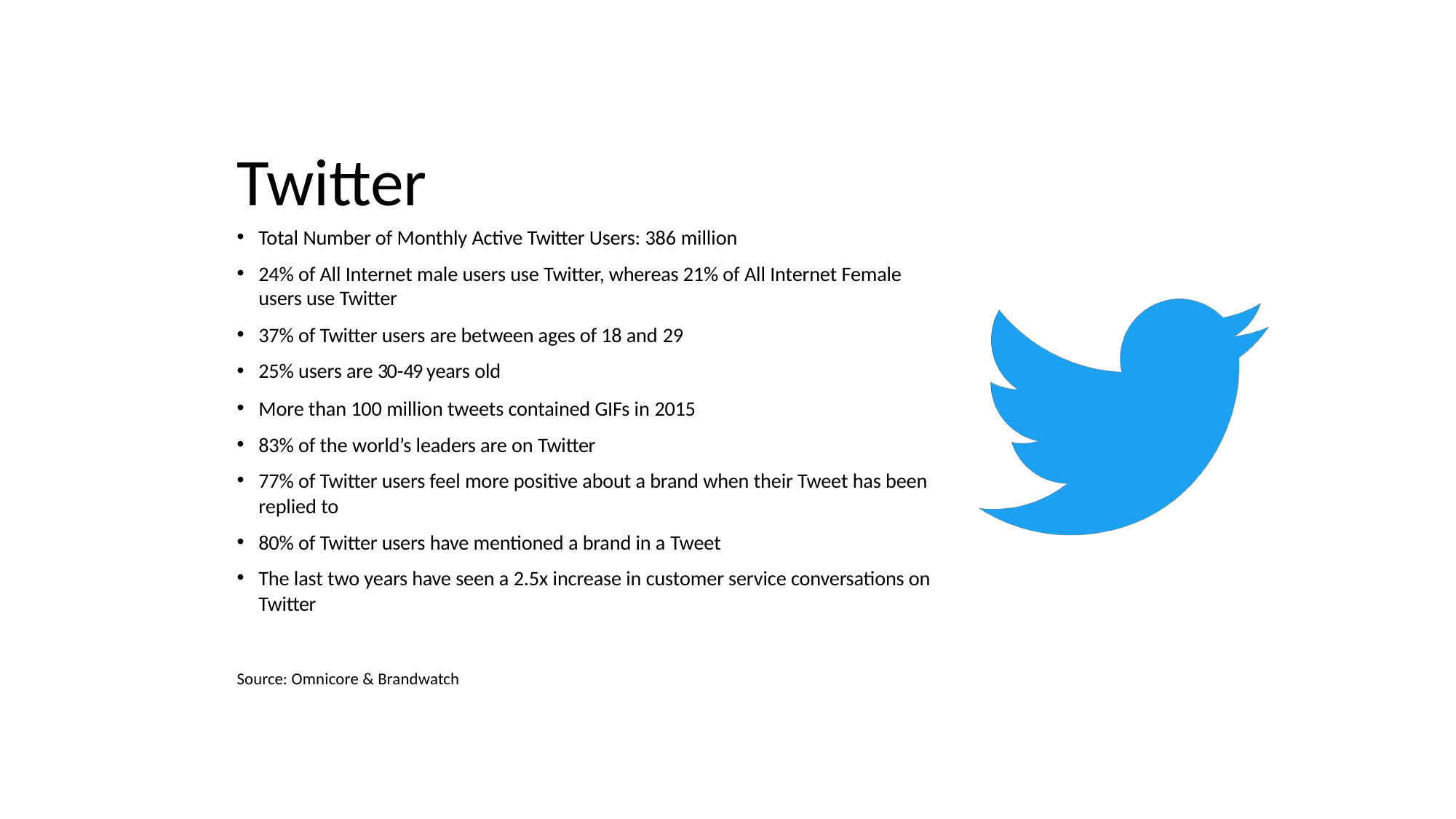

# Twitter
Total Number of Monthly Active Twitter Users: 386 million
24% of All Internet male users use Twitter, whereas 21% of All Internet Female  users use Twitter
37% of Twitter users are between ages of 18 and 29
25% users are 30-49 years old
More than 100 million tweets contained GIFs in 2015
83% of the world’s leaders are on Twitter
77% of Twitter users feel more positive about a brand when their Tweet has been  replied to
80% of Twitter users have mentioned a brand in a Tweet
The last two years have seen a 2.5x increase in customer service conversations on  Twitter

Source: Omnicore & Brandwatch